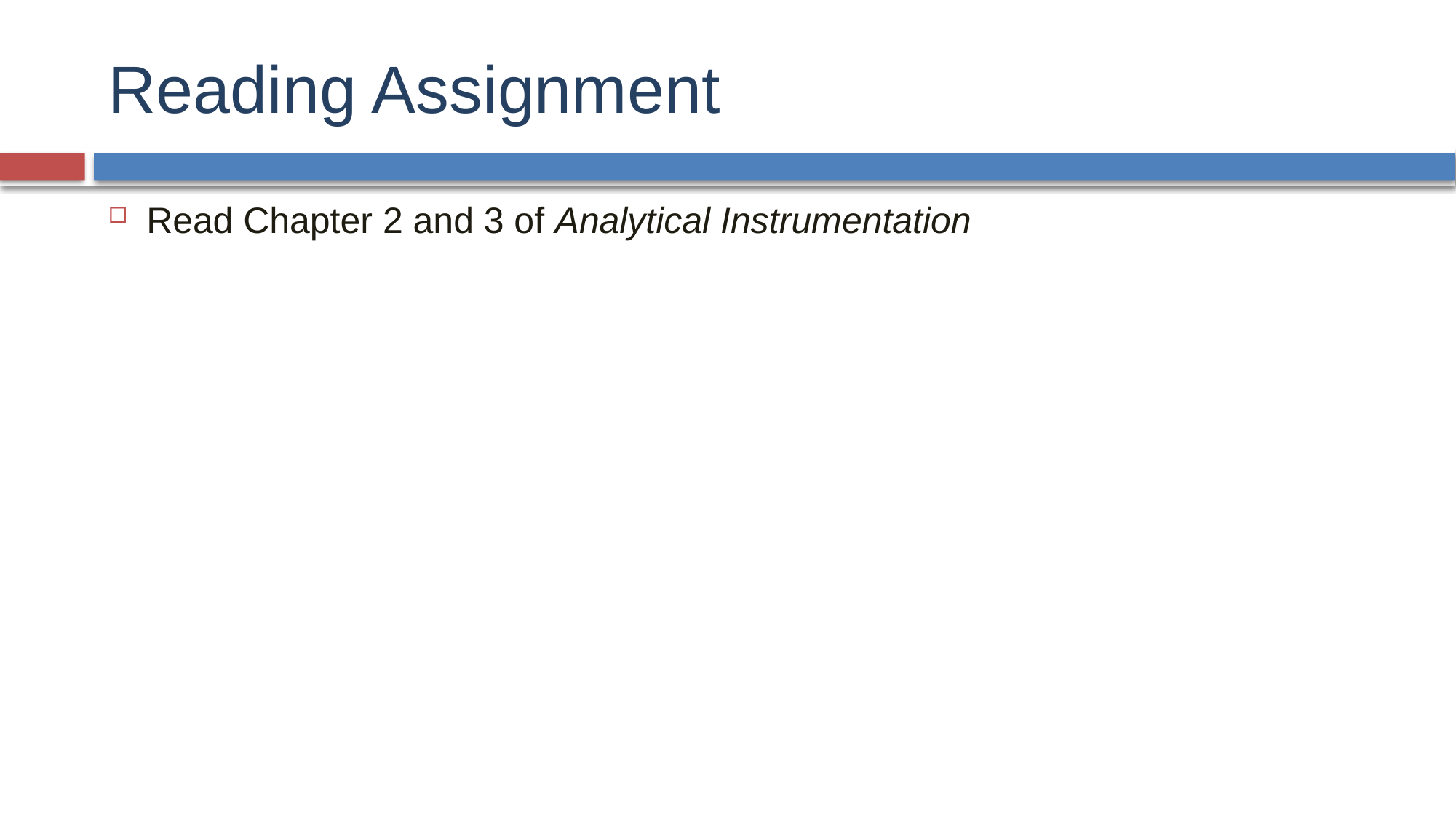

# Reading Assignment
Read Chapter 2 and 3 of Analytical Instrumentation